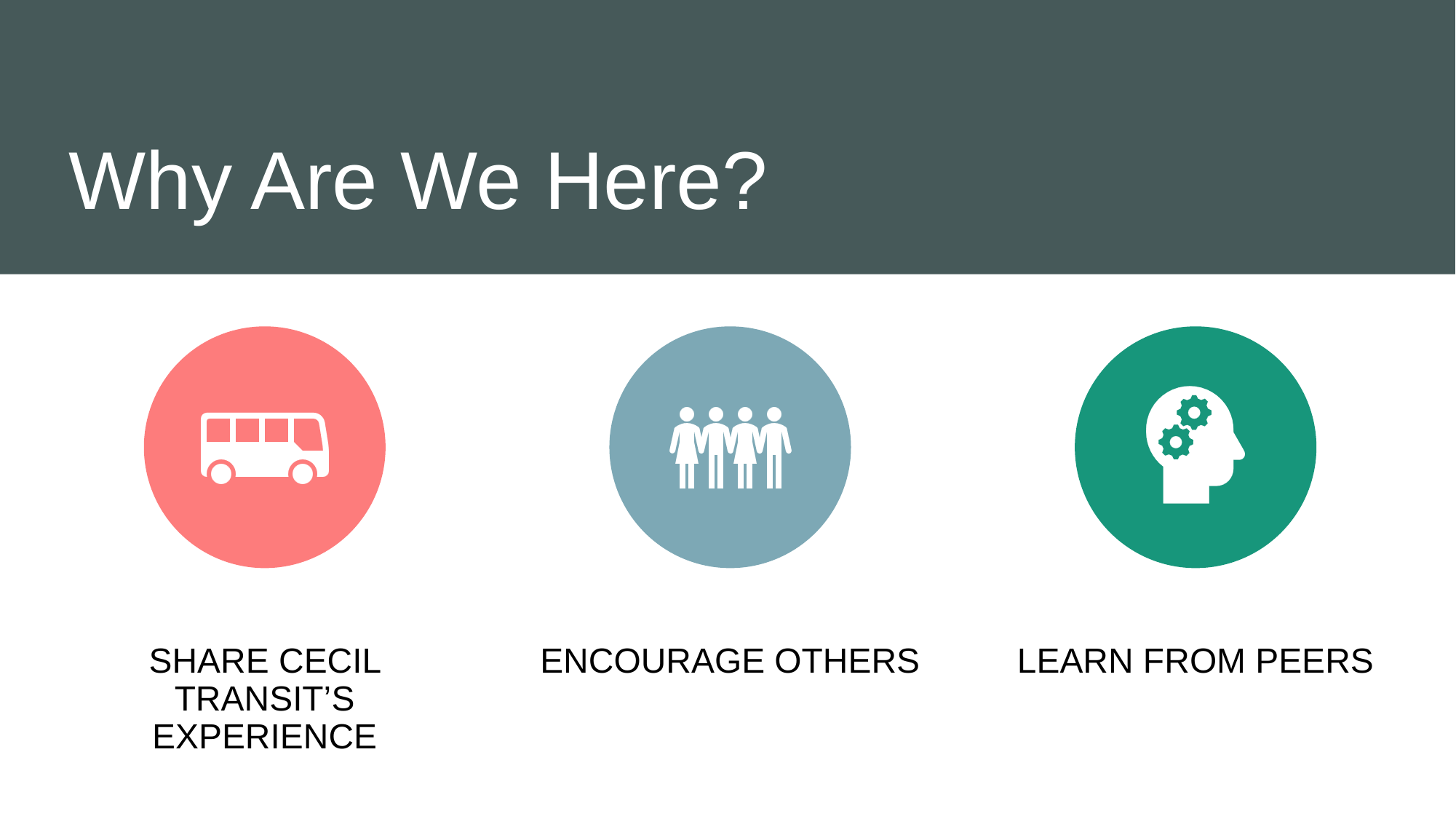

# Why Are We Here?
Share Cecil Transit’s experience
Encourage others
Learn from peers